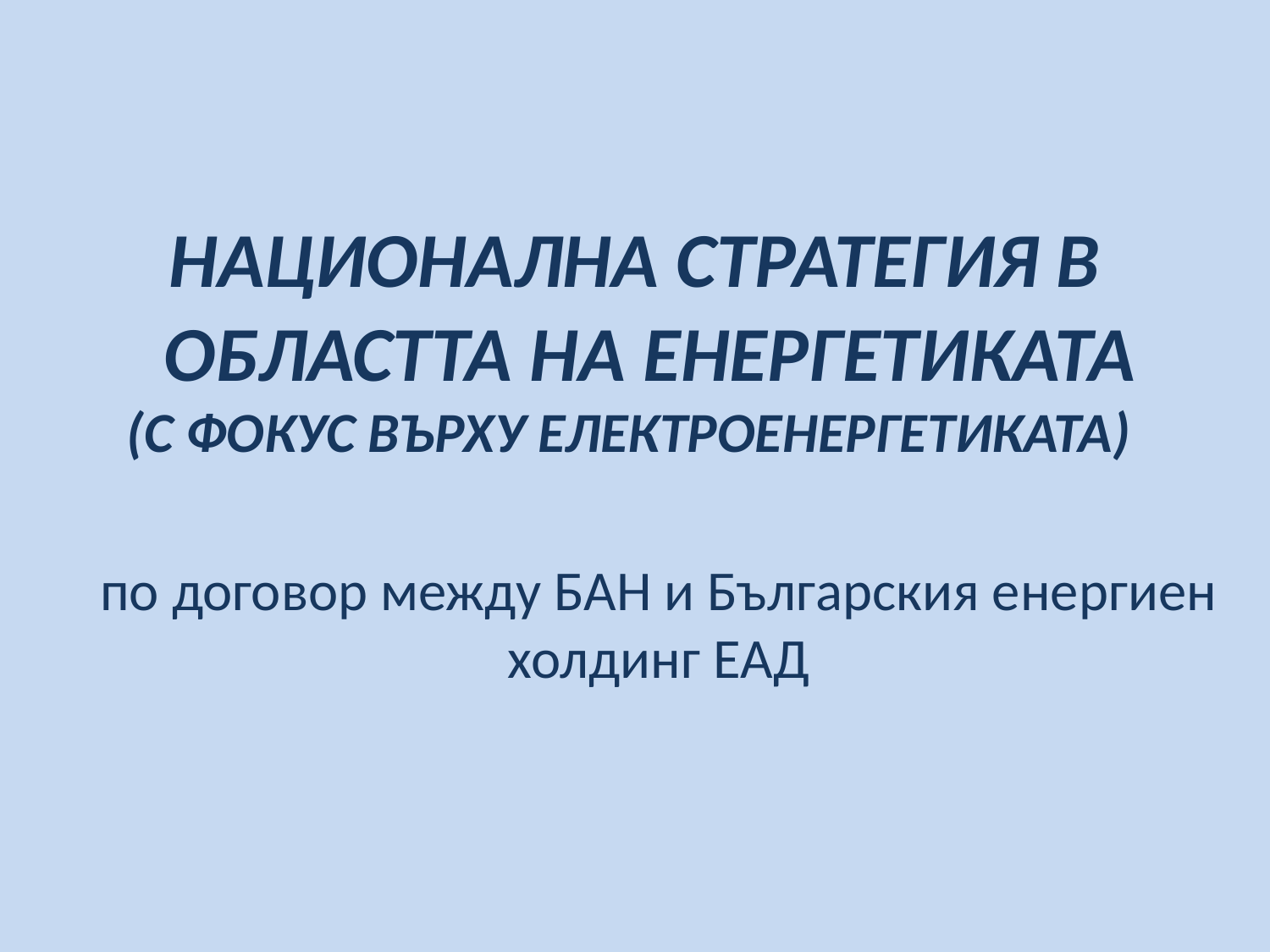

НАЦИОНАЛНА СТРАТЕГИЯ В ОБЛАСТТА НА ЕНЕРГЕТИКАТА
(с фокус върху електроенергетиката)

	по договор между БАН и Българския енергиен холдинг ЕАД